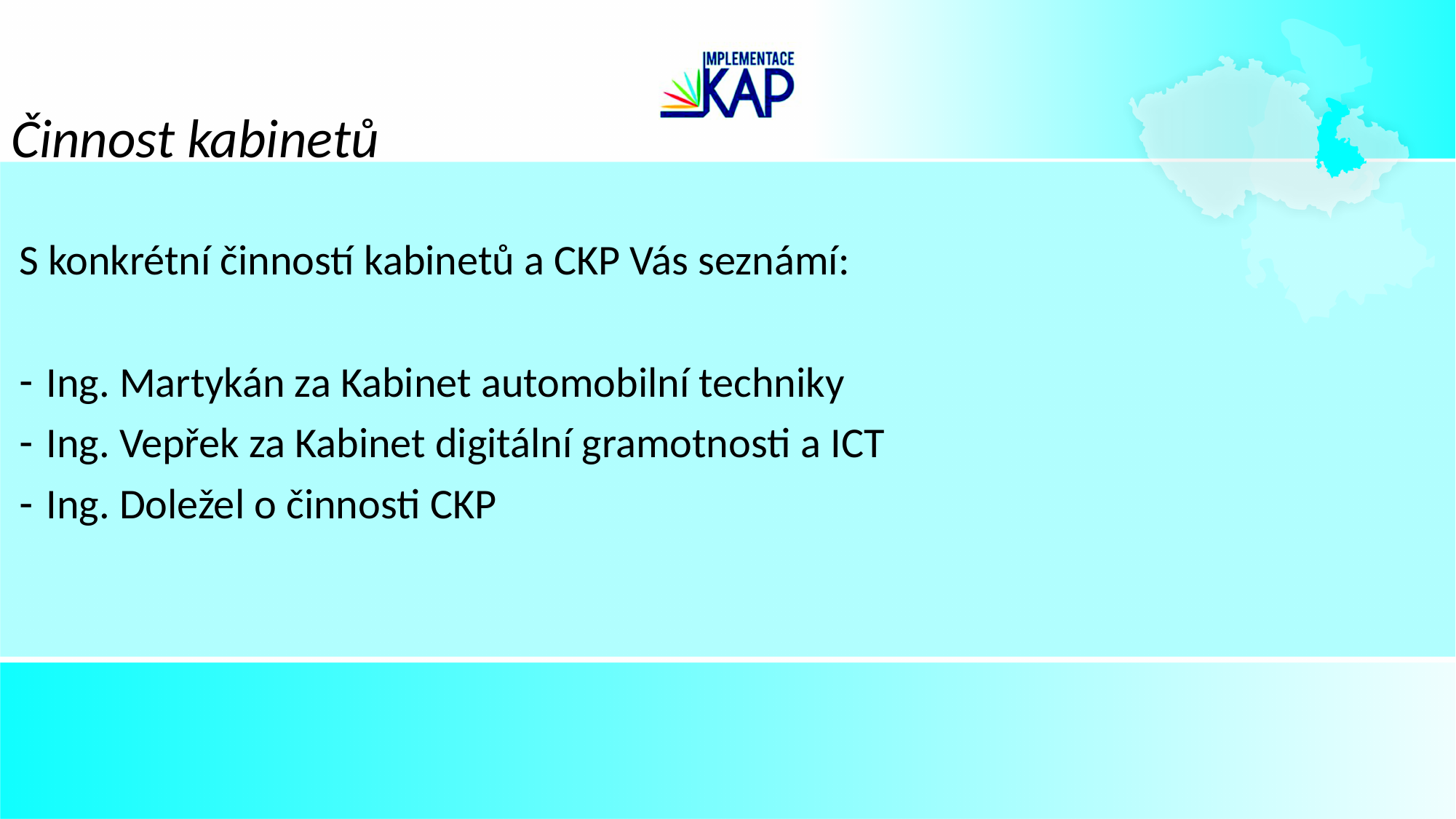

# Činnost kabinetů

S konkrétní činností kabinetů a CKP Vás seznámí:

Ing. Martykán za Kabinet automobilní techniky
Ing. Vepřek za Kabinet digitální gramotnosti a ICT
Ing. Doležel o činnosti CKP